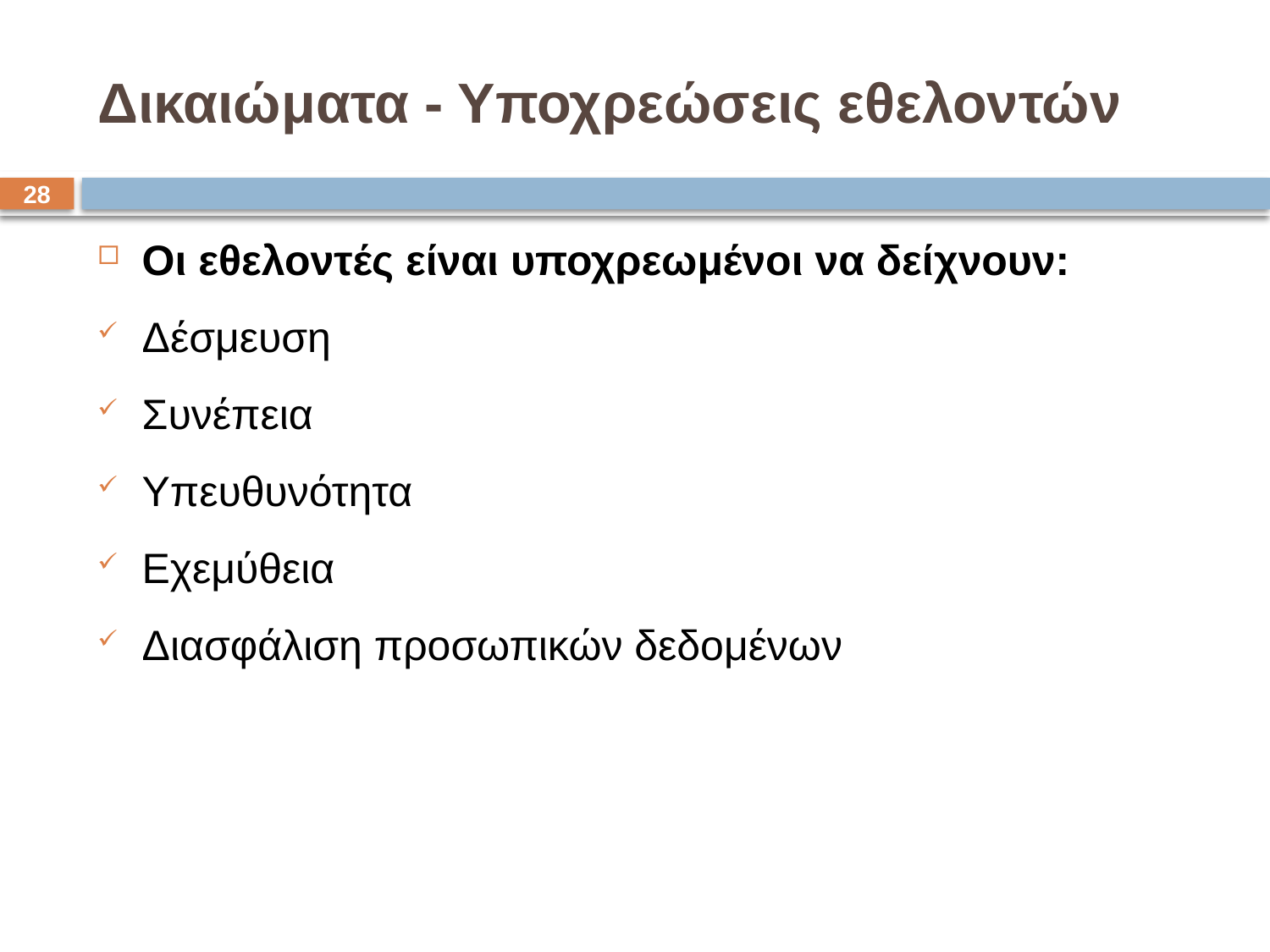

# Δικαιώματα - Υποχρεώσεις εθελοντών
28
Οι εθελοντές είναι υποχρεωμένοι να δείχνουν:
Δέσμευση
Συνέπεια
Υπευθυνότητα
Εχεμύθεια
Διασφάλιση προσωπικών δεδομένων